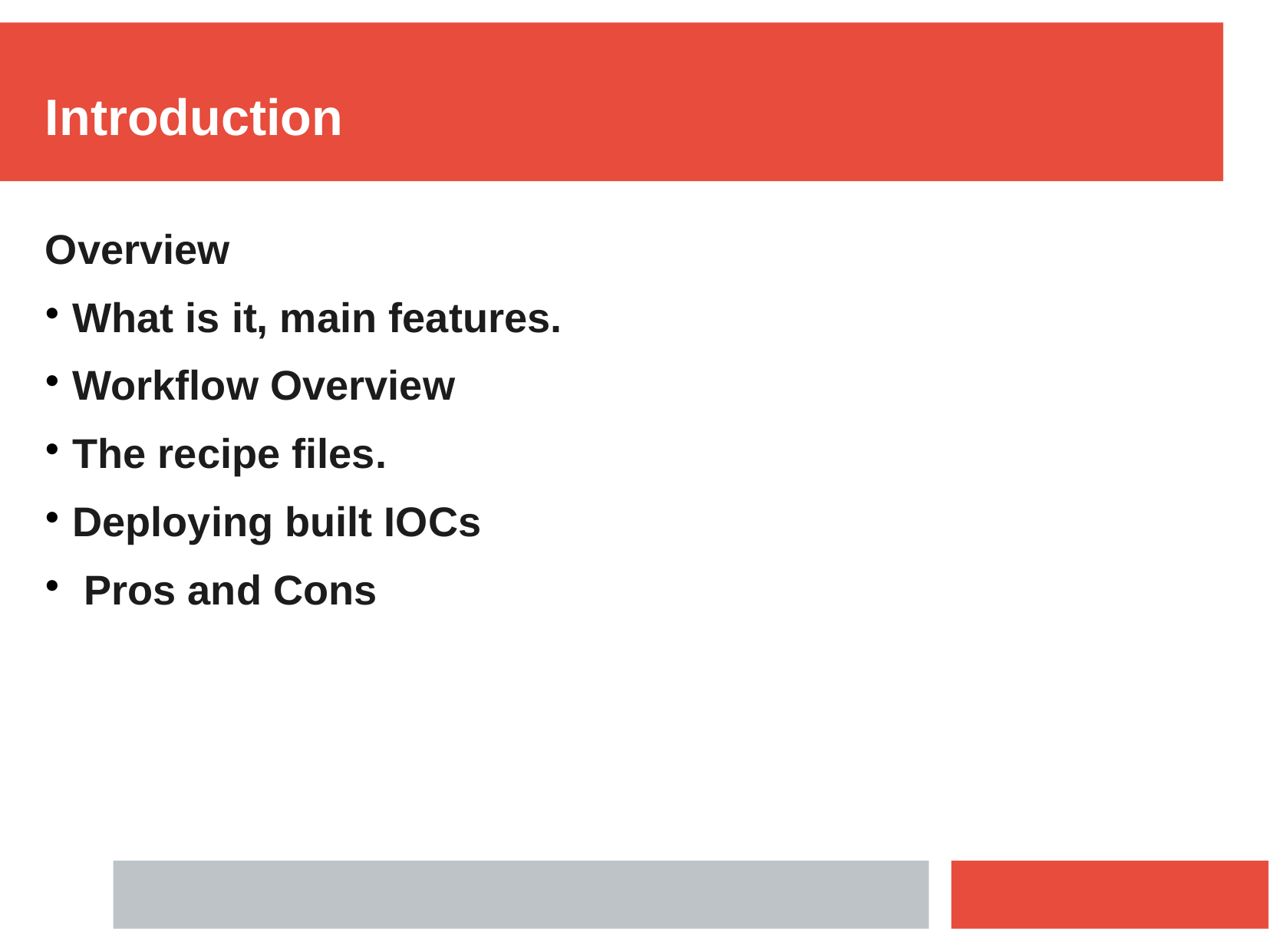

Introduction
Overview
What is it, main features.
Workflow Overview
The recipe files.
Deploying built IOCs
 Pros and Cons